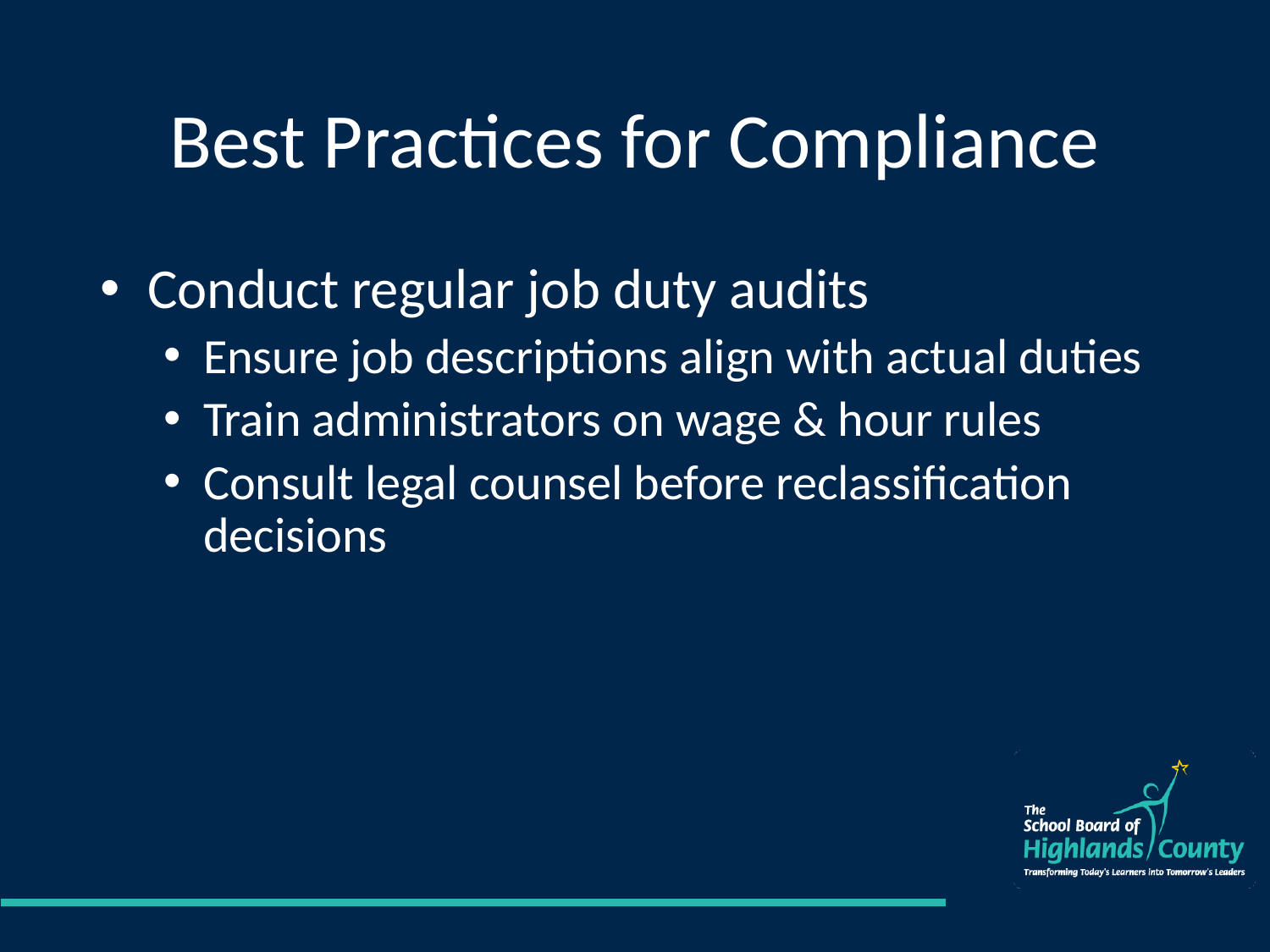

# Best Practices for Compliance
Conduct regular job duty audits
Ensure job descriptions align with actual duties
Train administrators on wage & hour rules
Consult legal counsel before reclassification decisions